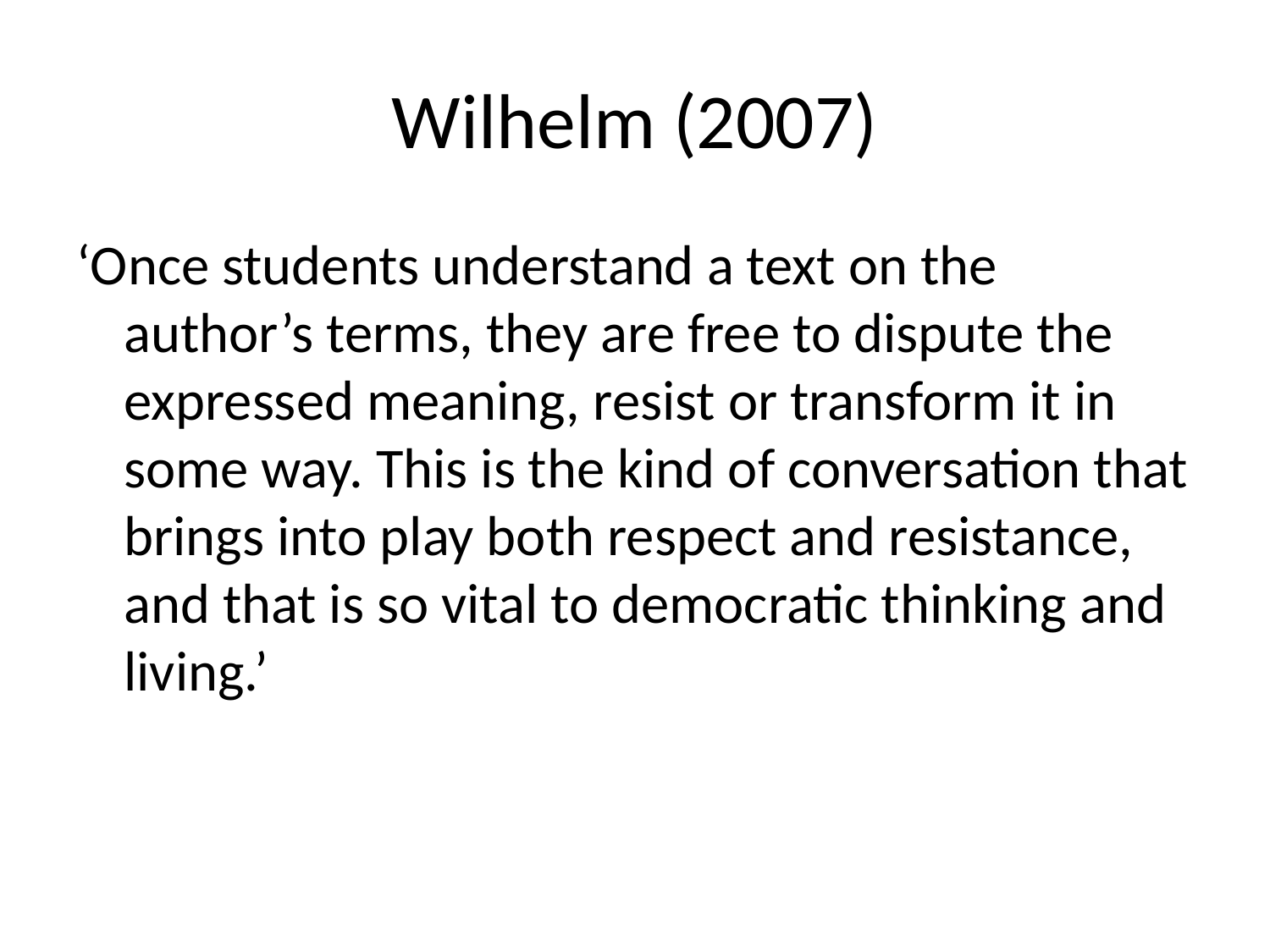

# Wilhelm (2007)
‘Once students understand a text on the author’s terms, they are free to dispute the expressed meaning, resist or transform it in some way. This is the kind of conversation that brings into play both respect and resistance, and that is so vital to democratic thinking and living.’